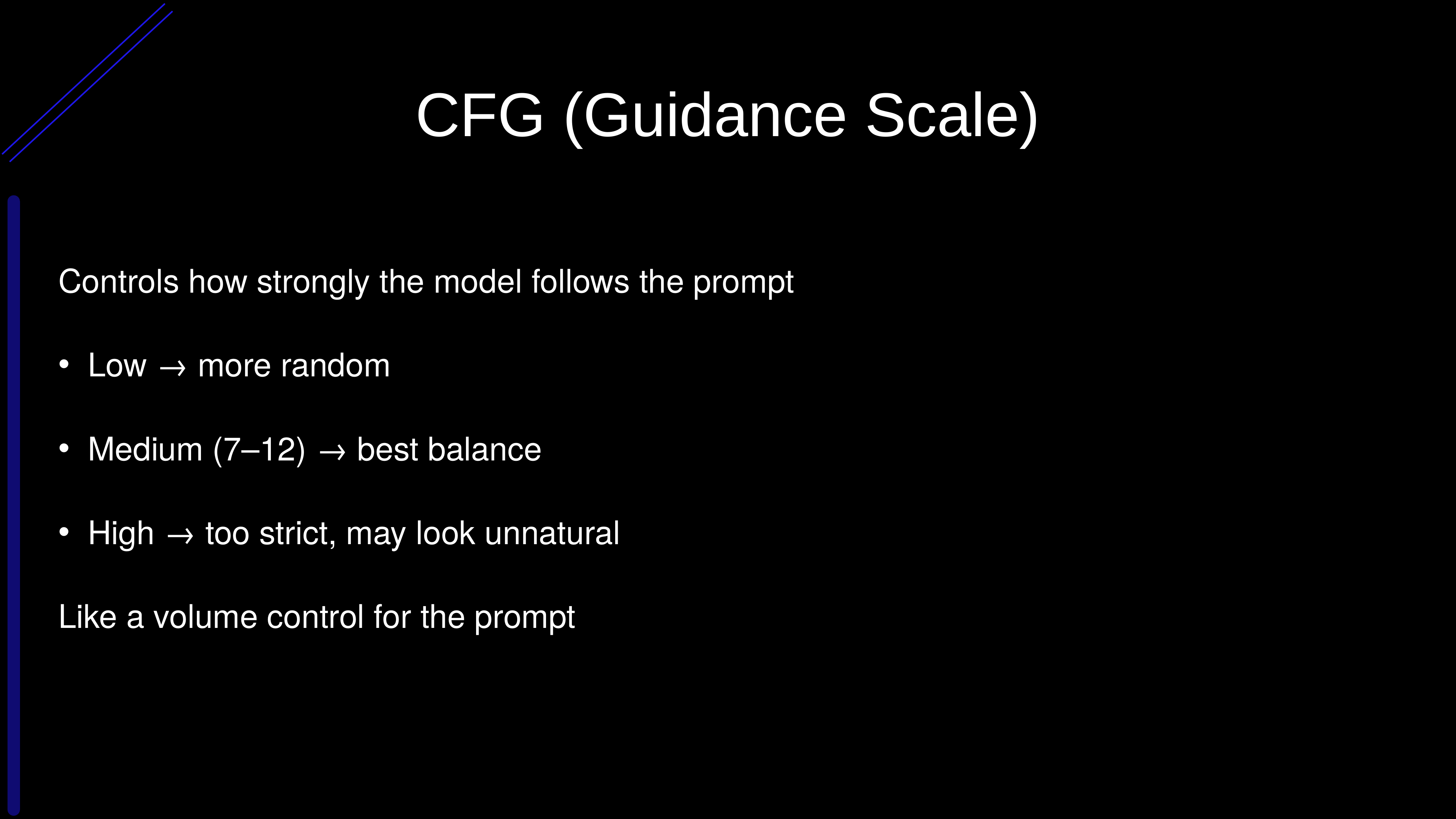

# CFG (Guidance Scale)

Controls how strongly the model follows the prompt
Low → more random
Medium (7–12) → best balance
High → too strict, may look unnatural
Like a volume control for the prompt